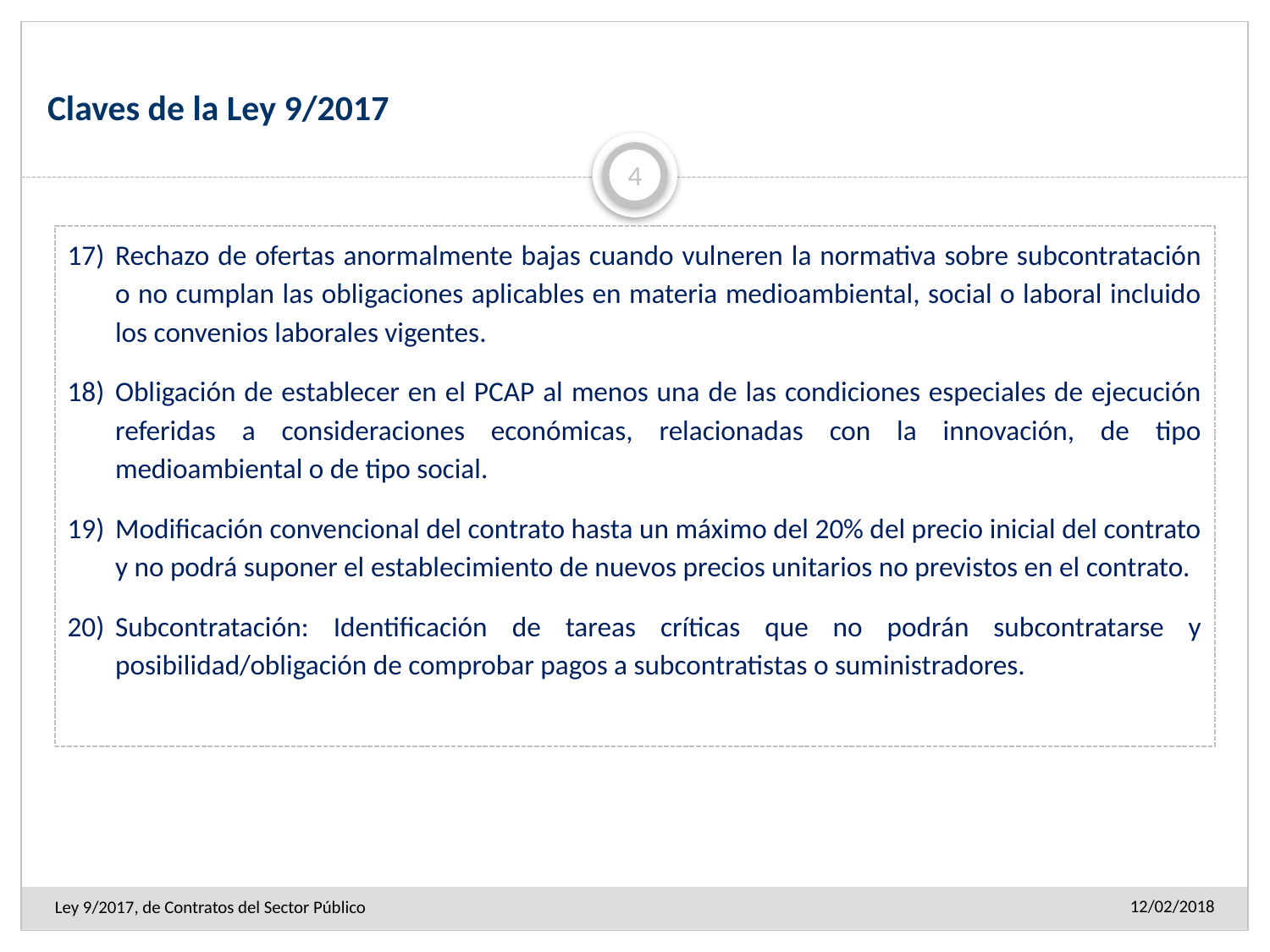

# Claves de la Ley 9/2017
4
Rechazo de ofertas anormalmente bajas cuando vulneren la normativa sobre subcontratación o no cumplan las obligaciones aplicables en materia medioambiental, social o laboral incluido los convenios laborales vigentes.
Obligación de establecer en el PCAP al menos una de las condiciones especiales de ejecución referidas a consideraciones económicas, relacionadas con la innovación, de tipo medioambiental o de tipo social.
Modificación convencional del contrato hasta un máximo del 20% del precio inicial del contrato y no podrá suponer el establecimiento de nuevos precios unitarios no previstos en el contrato.
Subcontratación: Identificación de tareas críticas que no podrán subcontratarse y posibilidad/obligación de comprobar pagos a subcontratistas o suministradores.

12/02/2018
Ley 9/2017, de Contratos del Sector Público